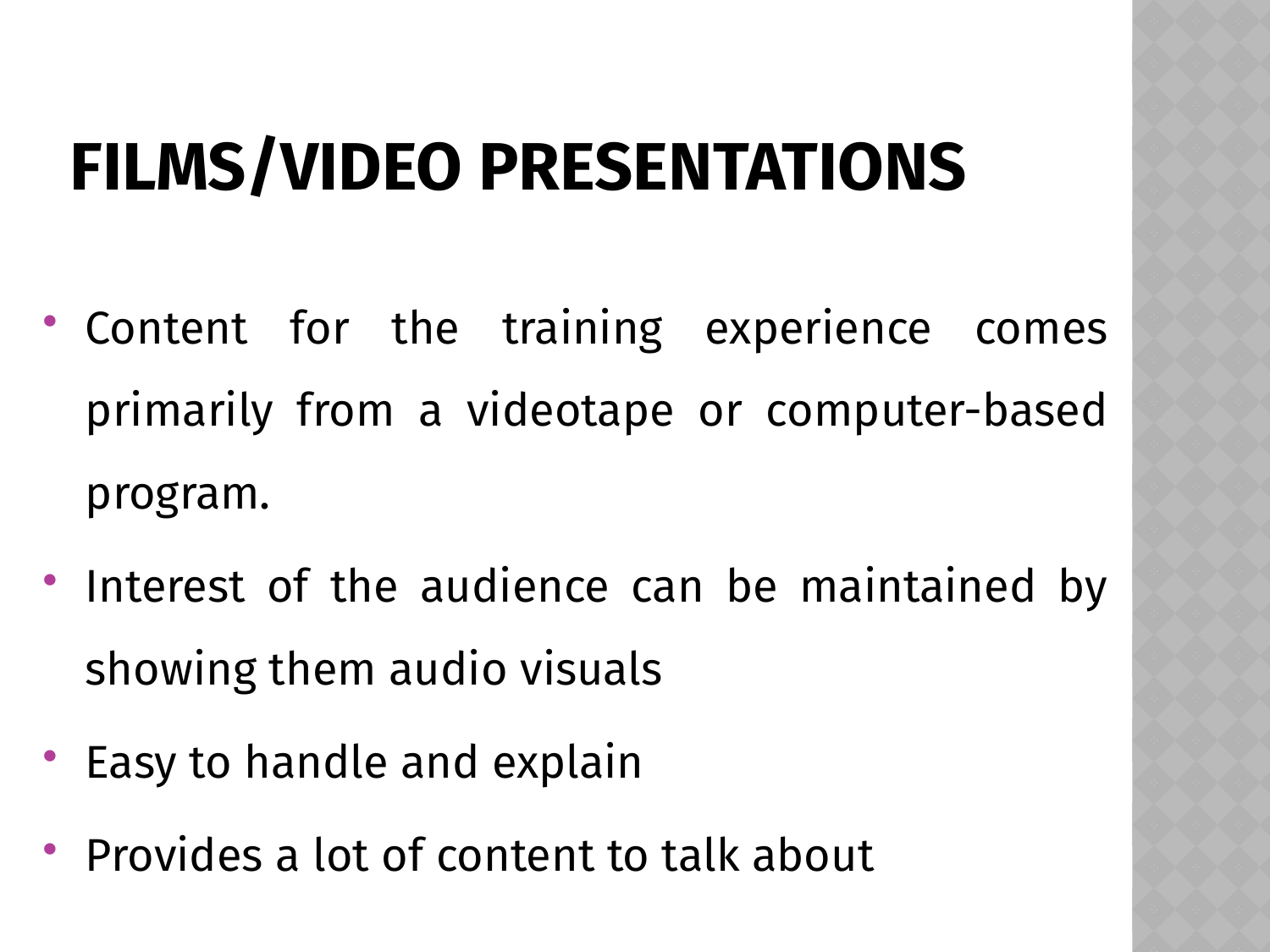

# Films/Video Presentations
Content for the training experience comes primarily from a videotape or computer-based program.
Interest of the audience can be maintained by showing them audio visuals
Easy to handle and explain
Provides a lot of content to talk about